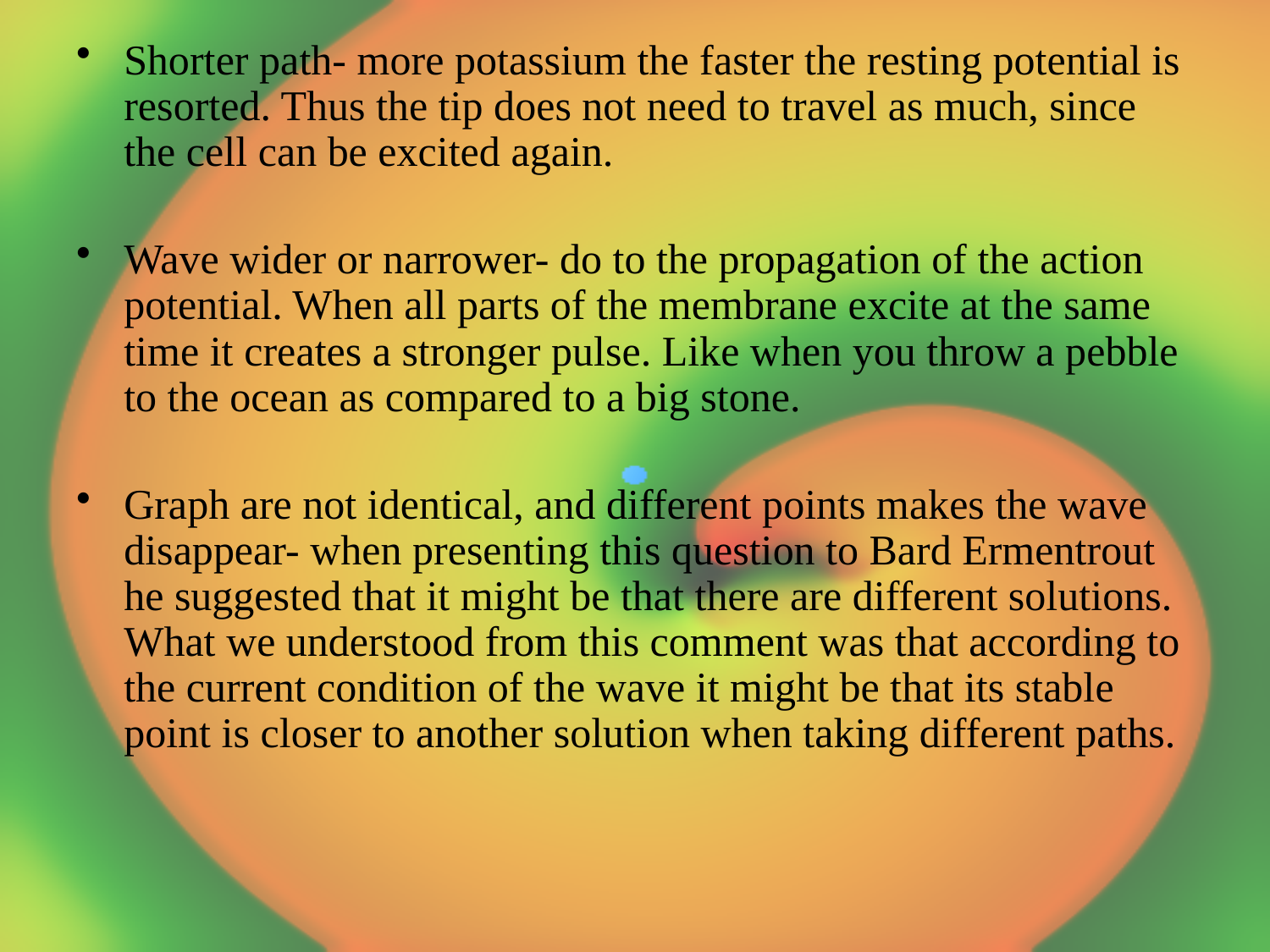

Shorter path- more potassium the faster the resting potential is resorted. Thus the tip does not need to travel as much, since the cell can be excited again.

Wave wider or narrower- do to the propagation of the action potential. When all parts of the membrane excite at the same time it creates a stronger pulse. Like when you throw a pebble to the ocean as compared to a big stone.

Graph are not identical, and different points makes the wave disappear- when presenting this question to Bard Ermentrout he suggested that it might be that there are different solutions. What we understood from this comment was that according to the current condition of the wave it might be that its stable point is closer to another solution when taking different paths.